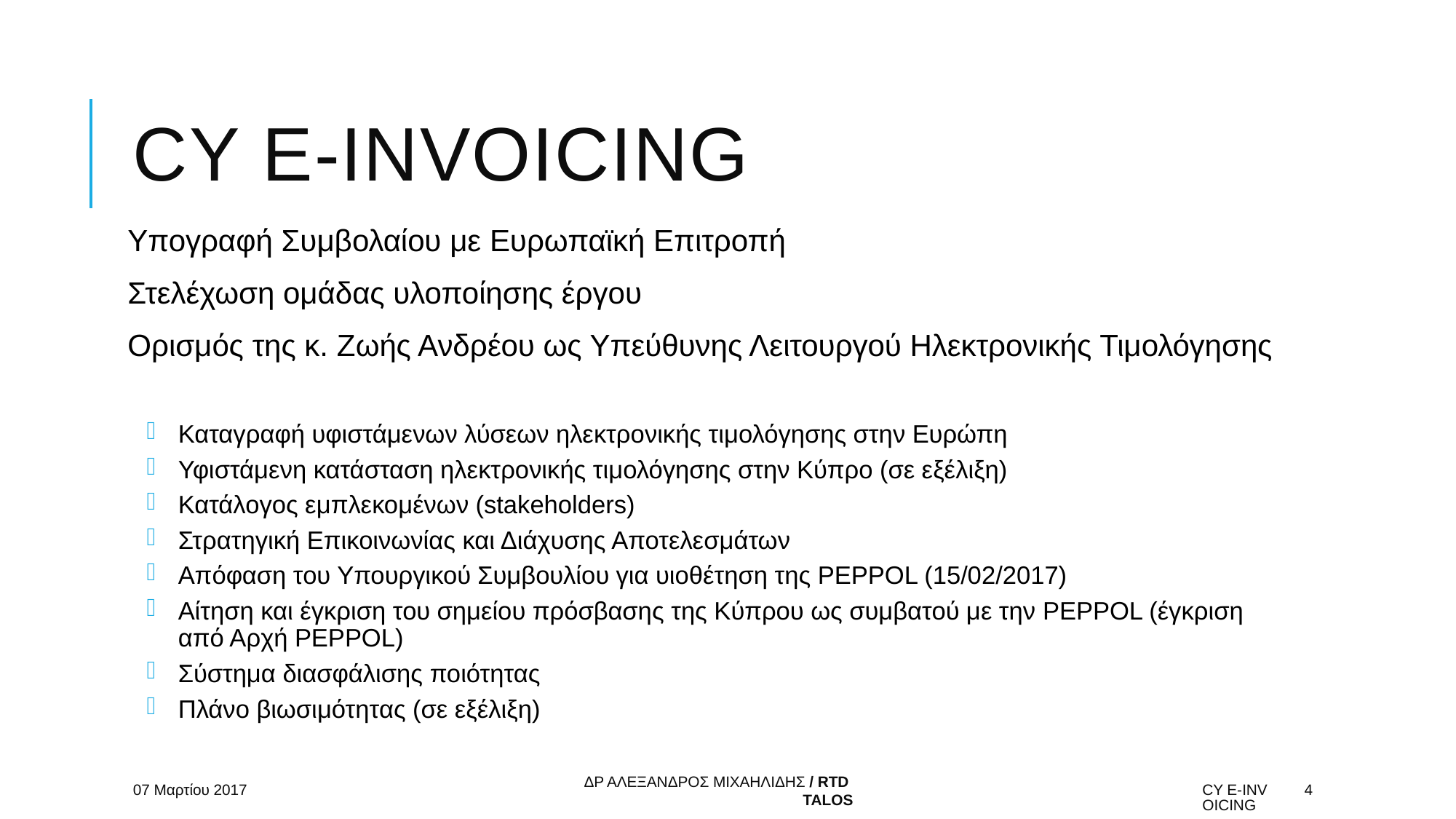

# Cy e-invoicing
Υπογραφή Συμβολαίου με Ευρωπαϊκή Επιτροπή
Στελέχωση ομάδας υλοποίησης έργου
Ορισμός της κ. Ζωής Ανδρέου ως Υπεύθυνης Λειτουργού Ηλεκτρονικής Τιμολόγησης

Καταγραφή υφιστάμενων λύσεων ηλεκτρονικής τιμολόγησης στην Ευρώπη
Υφιστάμενη κατάσταση ηλεκτρονικής τιμολόγησης στην Κύπρο (σε εξέλιξη)
Κατάλογος εμπλεκομένων (stakeholders)
Στρατηγική Επικοινωνίας και Διάχυσης Αποτελεσμάτων
Απόφαση του Υπουργικού Συμβουλίου για υιοθέτηση της PEPPOL (15/02/2017)
Αίτηση και έγκριση του σημείου πρόσβασης της Κύπρου ως συμβατού με την PEPPOL (έγκριση από Αρχή PEPPOL)
Σύστημα διασφάλισης ποιότητας
Πλάνο βιωσιμότητας (σε εξέλιξη)

07 Μαρτίου 2017
Cy e-Invoicing
4